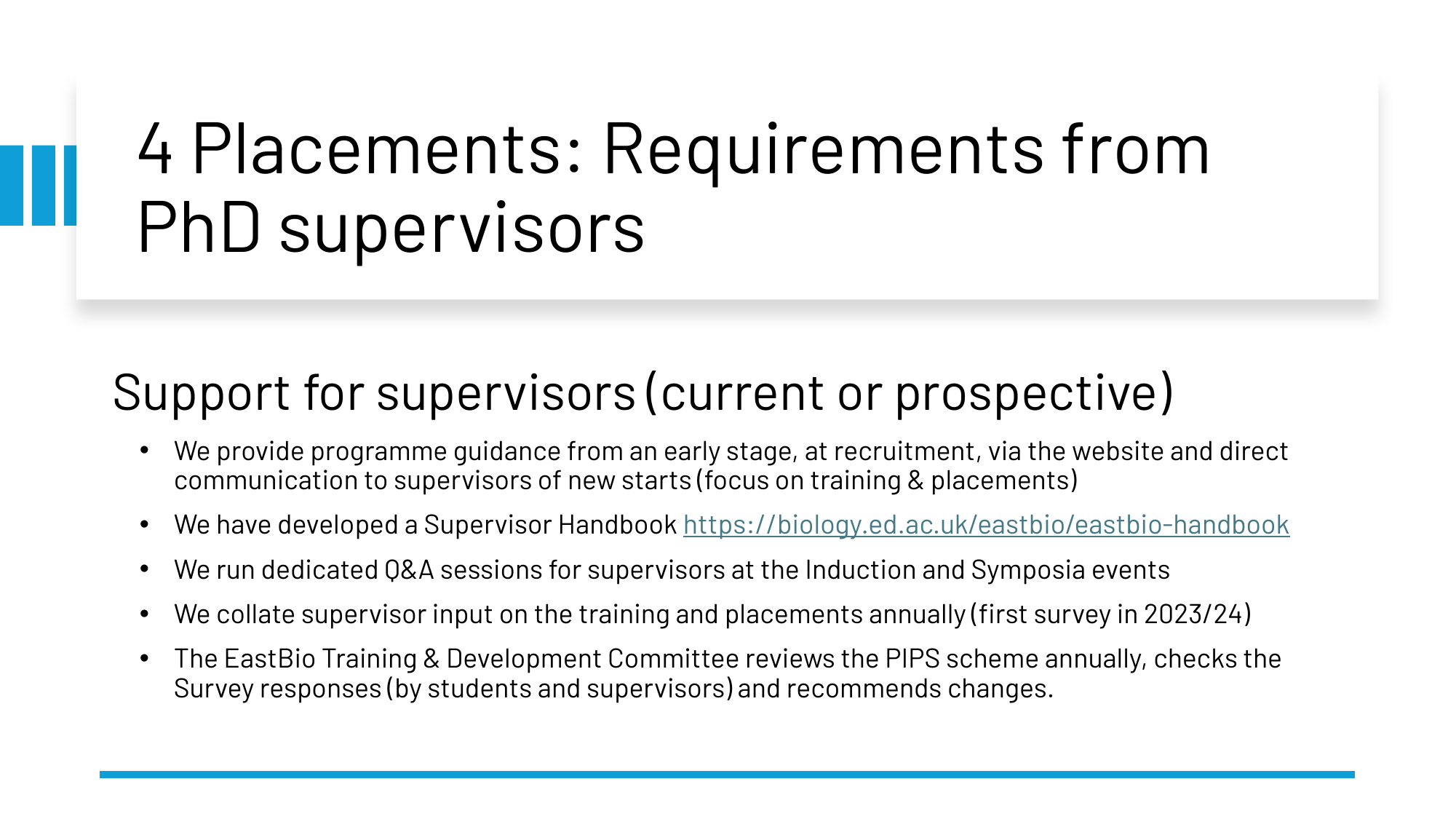

# 4 Placements: Requirements from PhD supervisors

Support for supervisors (current or prospective)
We provide programme guidance from an early stage, at recruitment, via the website and direct communication to supervisors of new starts (focus on training & placements)
We have developed a Supervisor Handbook https://biology.ed.ac.uk/eastbio/eastbio-handbook
We run dedicated Q&A sessions for supervisors at the Induction and Symposia events
We collate supervisor input on the training and placements annually (first survey in 2023/24)
The EastBio Training & Development Committee reviews the PIPS scheme annually, checks the Survey responses (by students and supervisors) and recommends changes.